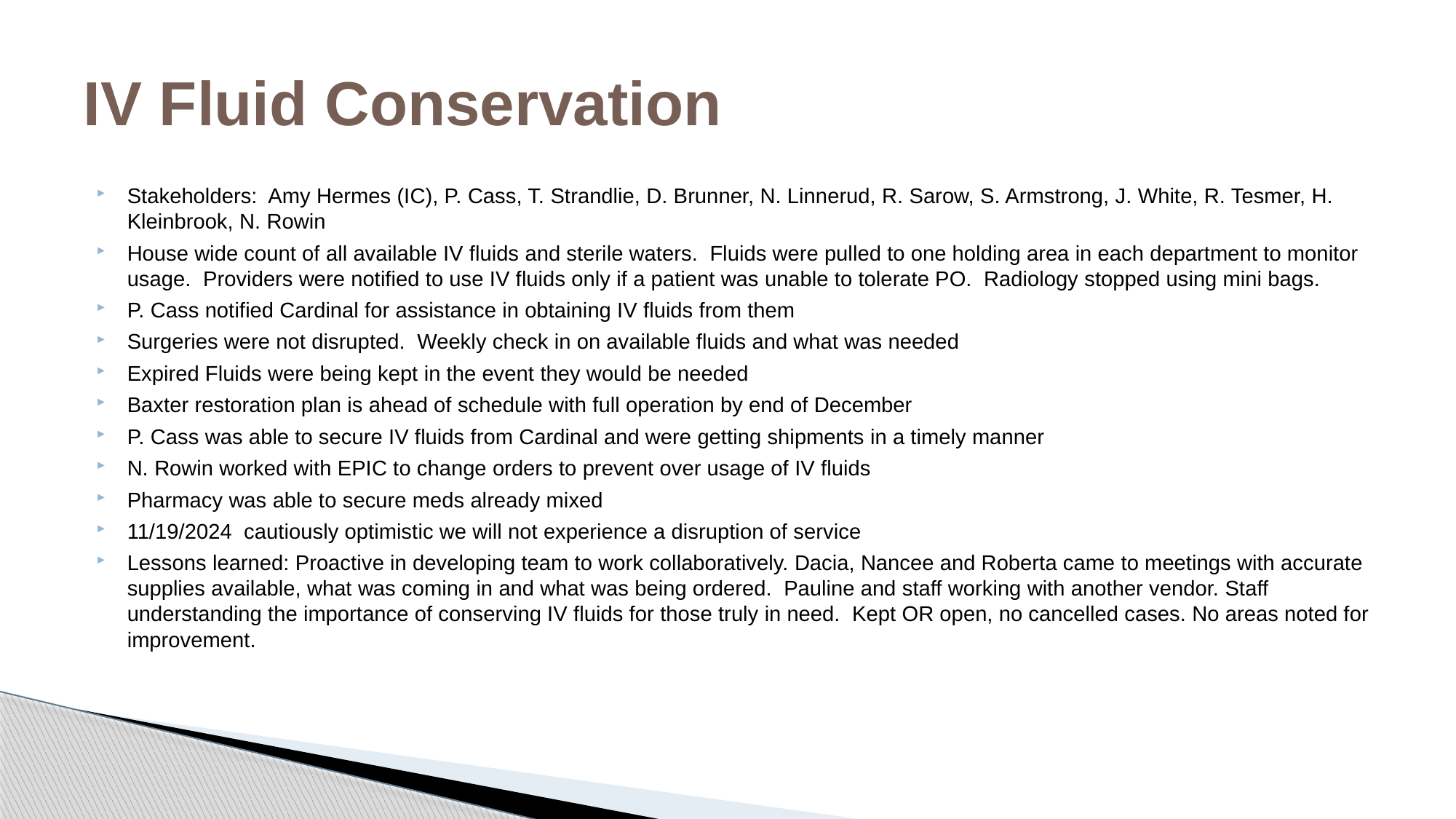

# IV Fluid Conservation
Stakeholders:  Amy Hermes (IC), P. Cass, T. Strandlie, D. Brunner, N. Linnerud, R. Sarow, S. Armstrong, J. White, R. Tesmer, H. Kleinbrook, N. Rowin
House wide count of all available IV fluids and sterile waters.  Fluids were pulled to one holding area in each department to monitor usage.  Providers were notified to use IV fluids only if a patient was unable to tolerate PO.  Radiology stopped using mini bags.
P. Cass notified Cardinal for assistance in obtaining IV fluids from them
Surgeries were not disrupted.  Weekly check in on available fluids and what was needed
Expired Fluids were being kept in the event they would be needed
Baxter restoration plan is ahead of schedule with full operation by end of December
P. Cass was able to secure IV fluids from Cardinal and were getting shipments in a timely manner
N. Rowin worked with EPIC to change orders to prevent over usage of IV fluids
Pharmacy was able to secure meds already mixed
11/19/2024  cautiously optimistic we will not experience a disruption of service
Lessons learned: Proactive in developing team to work collaboratively. Dacia, Nancee and Roberta came to meetings with accurate supplies available, what was coming in and what was being ordered.  Pauline and staff working with another vendor. Staff understanding the importance of conserving IV fluids for those truly in need.  Kept OR open, no cancelled cases. No areas noted for improvement.